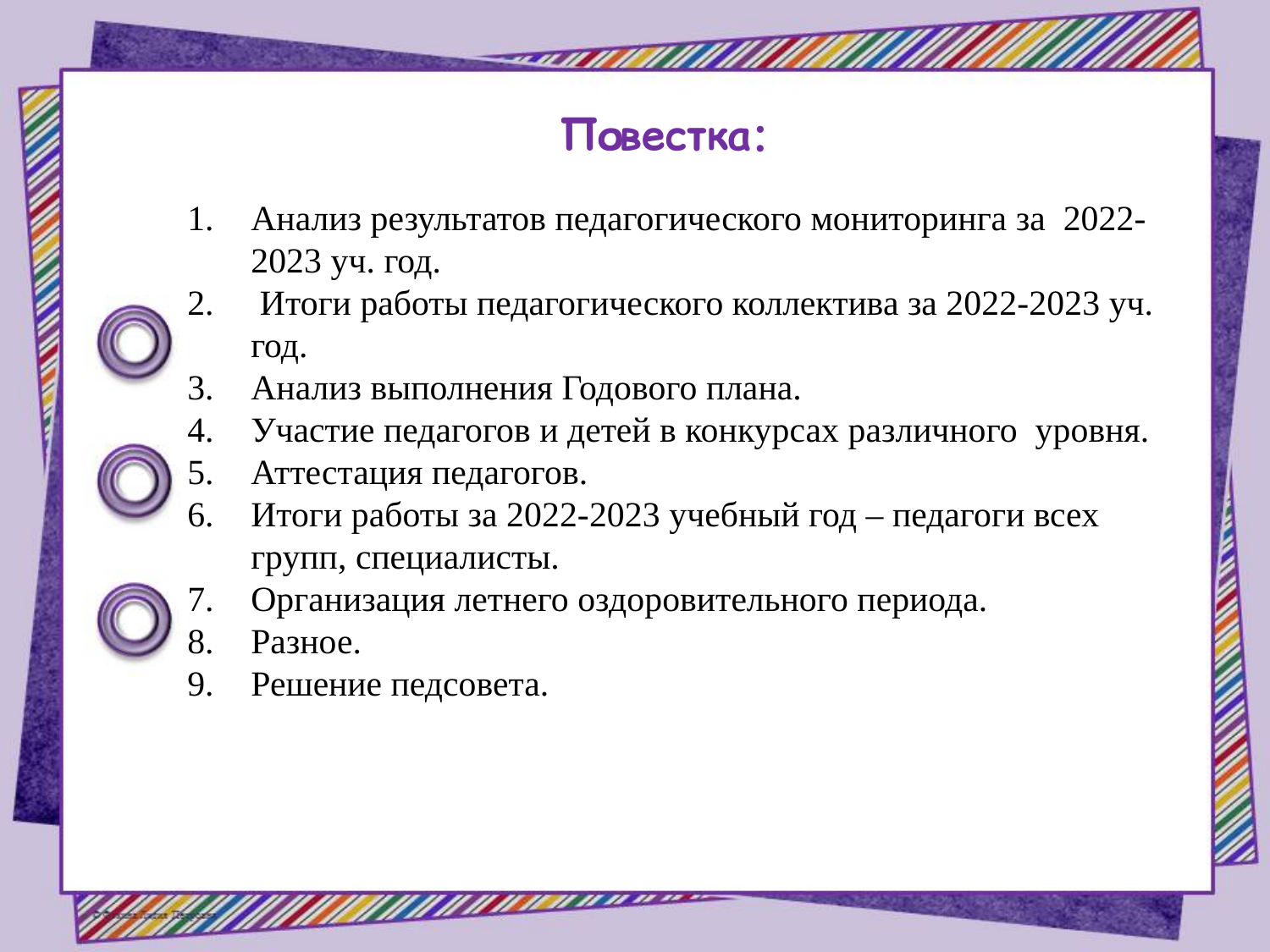

Повестка:

Анализ результатов педагогического мониторинга за  2022-2023 уч. год.
 Итоги работы педагогического коллектива за 2022-2023 уч. год.
Анализ выполнения Годового плана.
Участие педагогов и детей в конкурсах различного  уровня.
Аттестация педагогов.
Итоги работы за 2022-2023 учебный год – педагоги всех групп, специалисты.
Организация летнего оздоровительного периода.
Разное.
Решение педсовета.